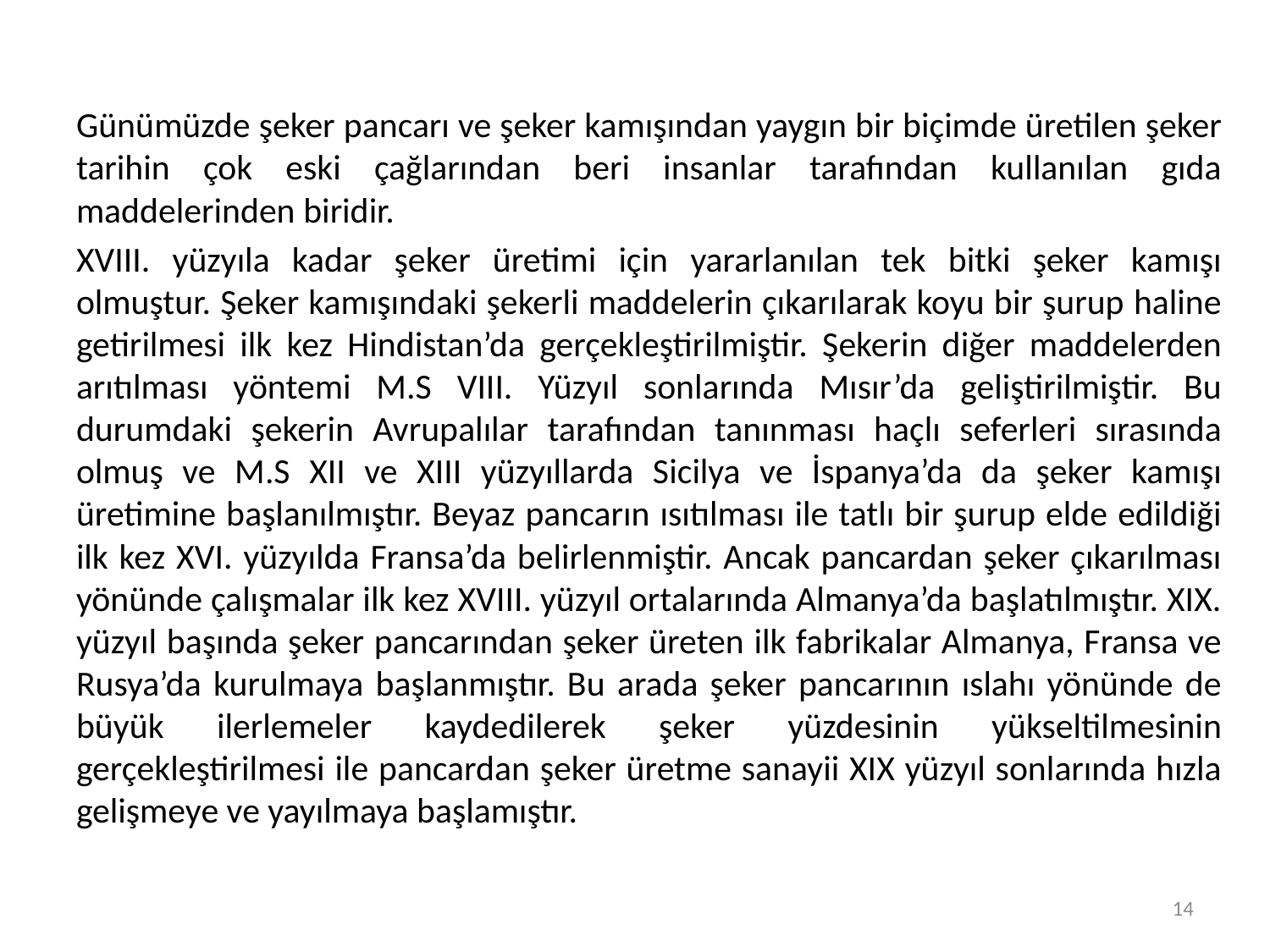

Günümüzde şeker pancarı ve şeker kamışından yaygın bir biçimde üretilen şeker tarihin çok eski çağlarından beri insanlar tarafından kullanılan gıda maddelerinden biridir.
XVIII. yüzyıla kadar şeker üretimi için yararlanılan tek bitki şeker kamışı olmuştur. Şeker kamışındaki şekerli maddelerin çıkarılarak koyu bir şurup haline getirilmesi ilk kez Hindistan’da gerçekleştirilmiştir. Şekerin diğer maddelerden arıtılması yöntemi M.S VIII. Yüzyıl sonlarında Mısır’da geliştirilmiştir. Bu durumdaki şekerin Avrupalılar tarafından tanınması haçlı seferleri sırasında olmuş ve M.S XII ve XIII yüzyıllarda Sicilya ve İspanya’da da şeker kamışı üretimine başlanılmıştır. Beyaz pancarın ısıtılması ile tatlı bir şurup elde edildiği ilk kez XVI. yüzyılda Fransa’da belirlenmiştir. Ancak pancardan şeker çıkarılması yönünde çalışmalar ilk kez XVIII. yüzyıl ortalarında Almanya’da başlatılmıştır. XIX. yüzyıl başında şeker pancarından şeker üreten ilk fabrikalar Almanya, Fransa ve Rusya’da kurulmaya başlanmıştır. Bu arada şeker pancarının ıslahı yönünde de büyük ilerlemeler kaydedilerek şeker yüzdesinin yükseltilmesinin gerçekleştirilmesi ile pancardan şeker üretme sanayii XIX yüzyıl sonlarında hızla gelişmeye ve yayılmaya başlamıştır.
14